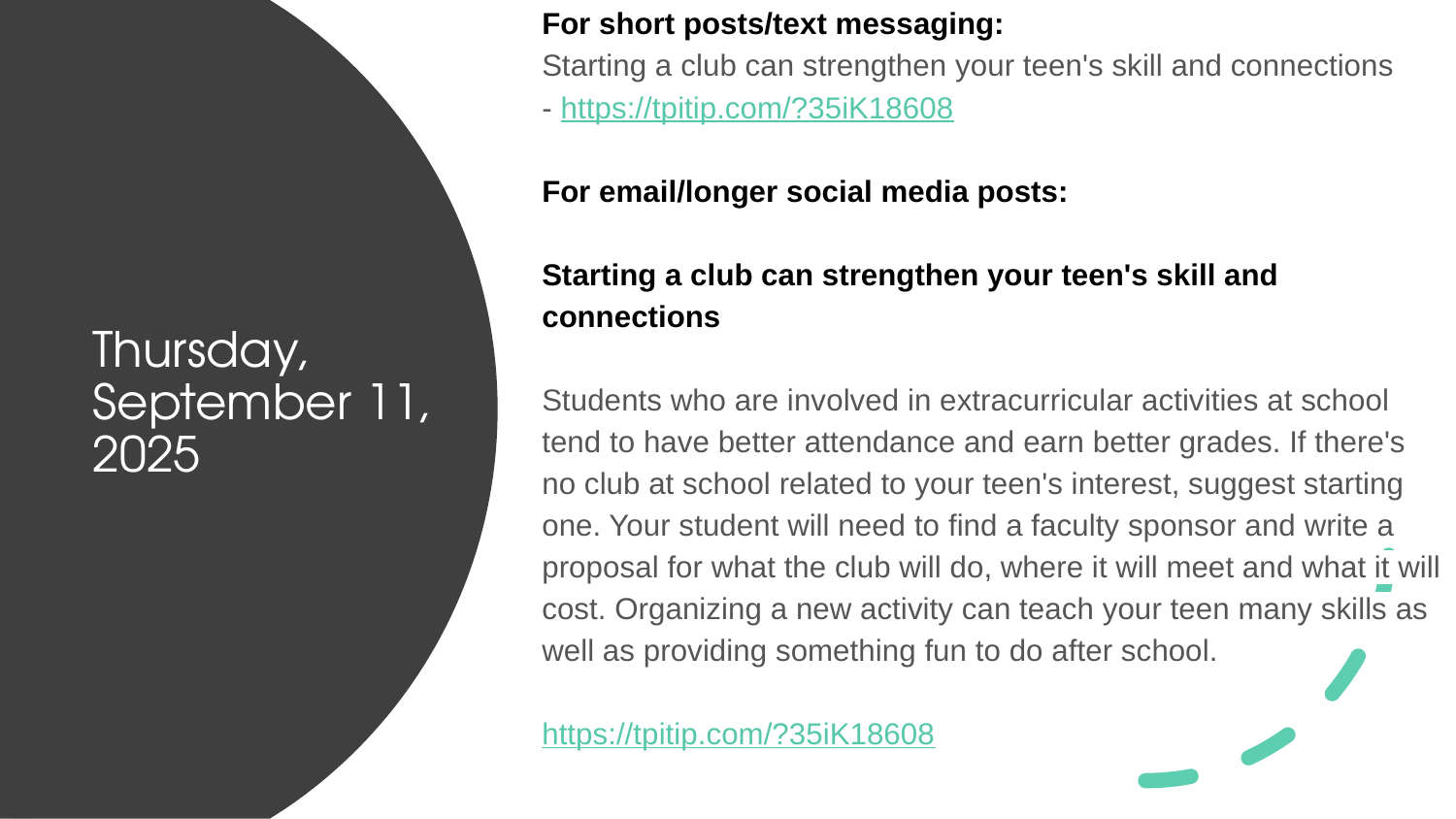

For short posts/text messaging:
Starting a club can strengthen your teen's skill and connections
- https://tpitip.com/?35iK18608

For email/longer social media posts:

Starting a club can strengthen your teen's skill and connections

Students who are involved in extracurricular activities at school tend to have better attendance and earn better grades. If there's no club at school related to your teen's interest, suggest starting one. Your student will need to find a faculty sponsor and write a proposal for what the club will do, where it will meet and what it will cost. Organizing a new activity can teach your teen many skills as well as providing something fun to do after school.

https://tpitip.com/?35iK18608

# Thursday, September 11, 2025